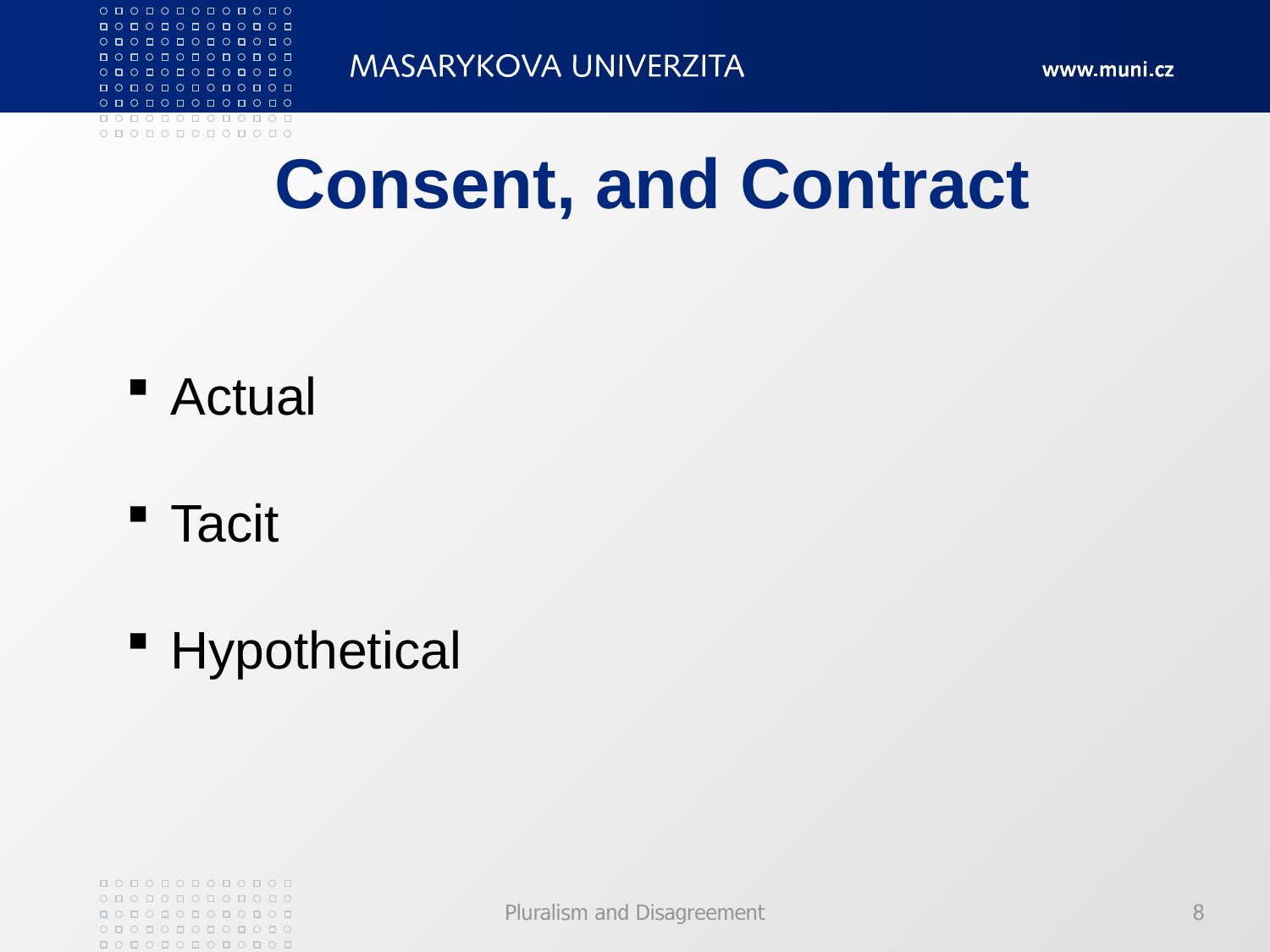

# Consent, and Contract
 Actual

 Tacit

 Hypothetical
Pluralism and Disagreement
8